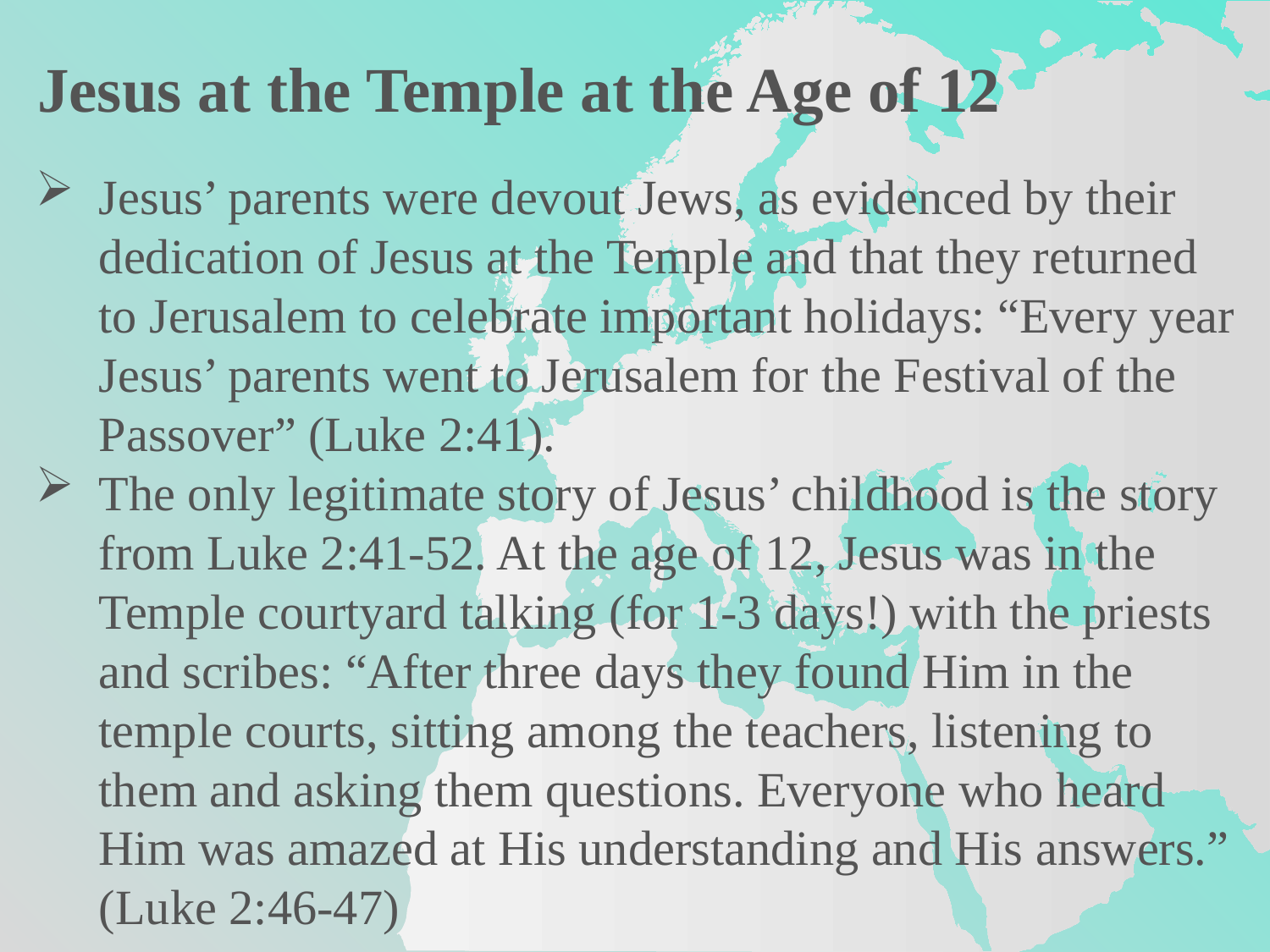

Jesus at the Temple at the Age of 12
Jesus’ parents were devout Jews, as evidenced by their dedication of Jesus at the Temple and that they returned to Jerusalem to celebrate important holidays: “Every year Jesus’ parents went to Jerusalem for the Festival of the Passover” (Luke 2:41).
The only legitimate story of Jesus’ childhood is the story from Luke 2:41-52. At the age of 12, Jesus was in the Temple courtyard talking (for 1-3 days!) with the priests and scribes: “After three days they found Him in the temple courts, sitting among the teachers, listening to them and asking them questions. Everyone who heard Him was amazed at His understanding and His answers.” (Luke 2:46-47)